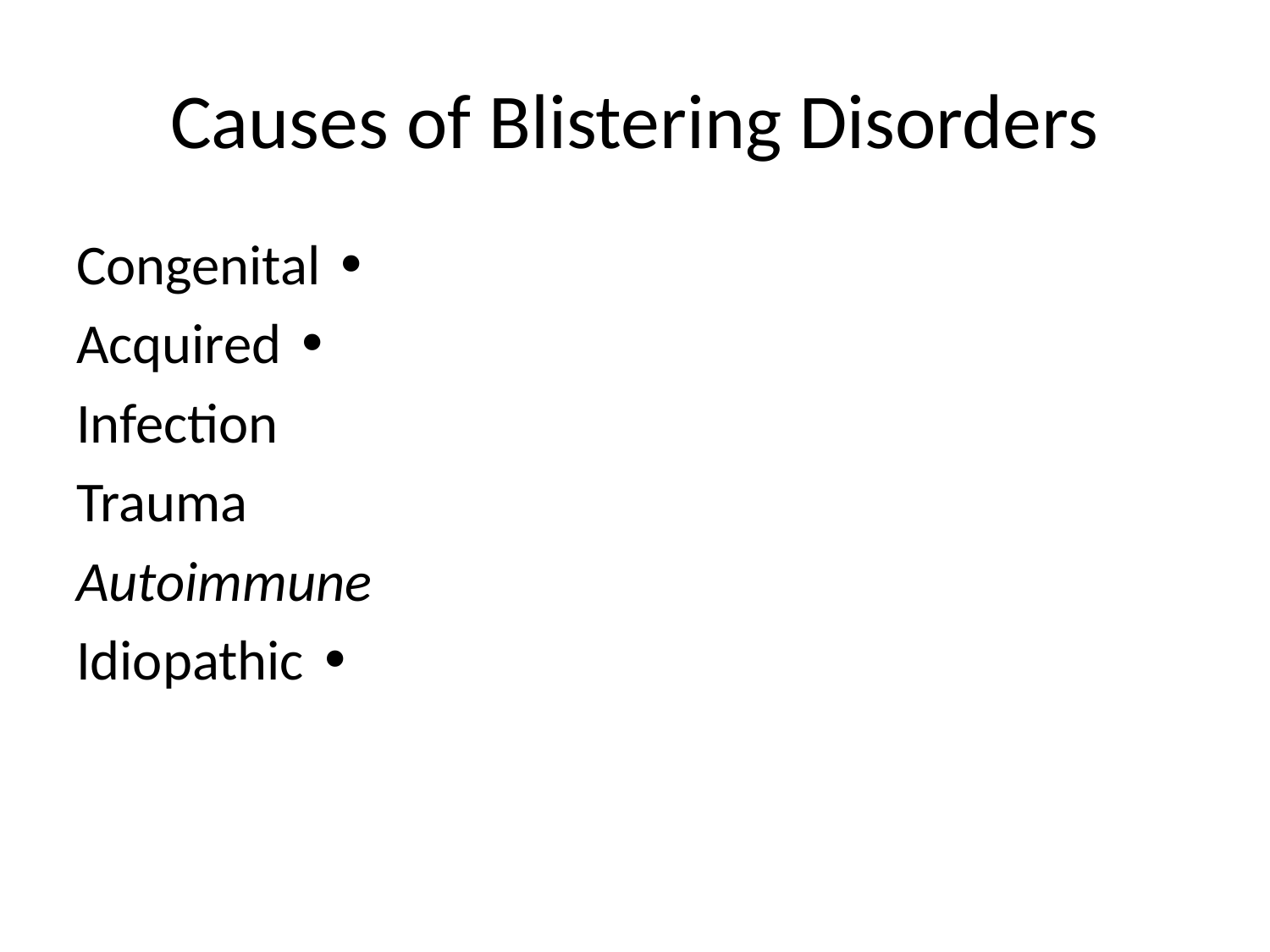

# Causes of Blistering Disorders
• Congenital
• Acquired
Infection
Trauma
Autoimmune
• Idiopathic